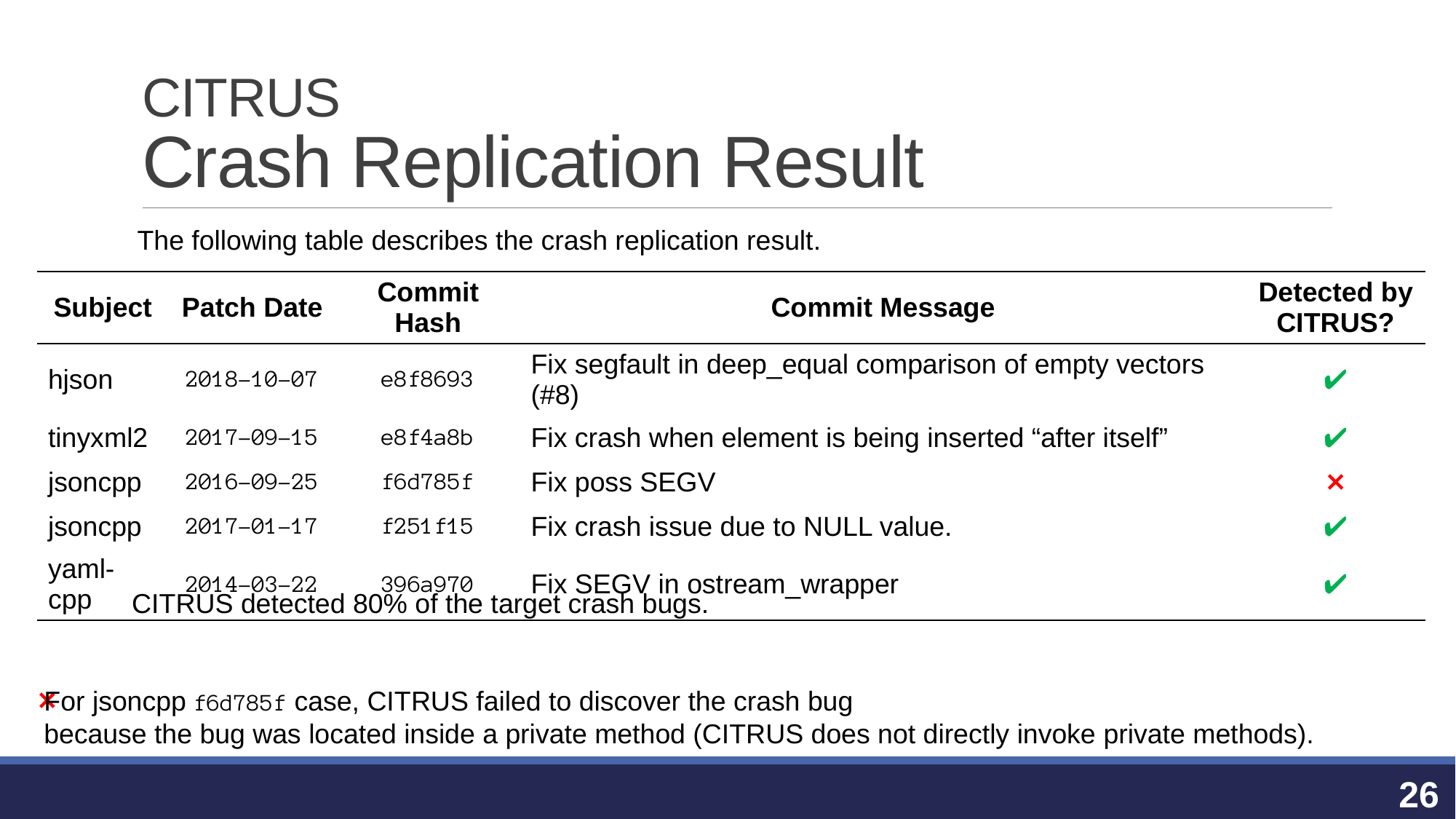

# CITRUS Crash Replication Result
The following table describes the crash replication result.
| Subject | Patch Date | Commit Hash | Commit Message | Detected by CITRUS? |
| --- | --- | --- | --- | --- |
| hjson | 2018-10-07 | e8f8693 | Fix segfault in deep\_equal comparison of empty vectors (#8) | ✔ |
| tinyxml2 | 2017-09-15 | e8f4a8b | Fix crash when element is being inserted “after itself” | ✔ |
| jsoncpp | 2016-09-25 | f6d785f | Fix poss SEGV | ❌ |
| jsoncpp | 2017-01-17 | f251f15 | Fix crash issue due to NULL value. | ✔ |
| yaml-cpp | 2014-03-22 | 396a970 | Fix SEGV in ostream\_wrapper | ✔ |
CITRUS detected 80% of the target crash bugs.
❌
For jsoncpp f6d785f case, CITRUS failed to discover the crash bug
because the bug was located inside a private method (CITRUS does not directly invoke private methods).
26